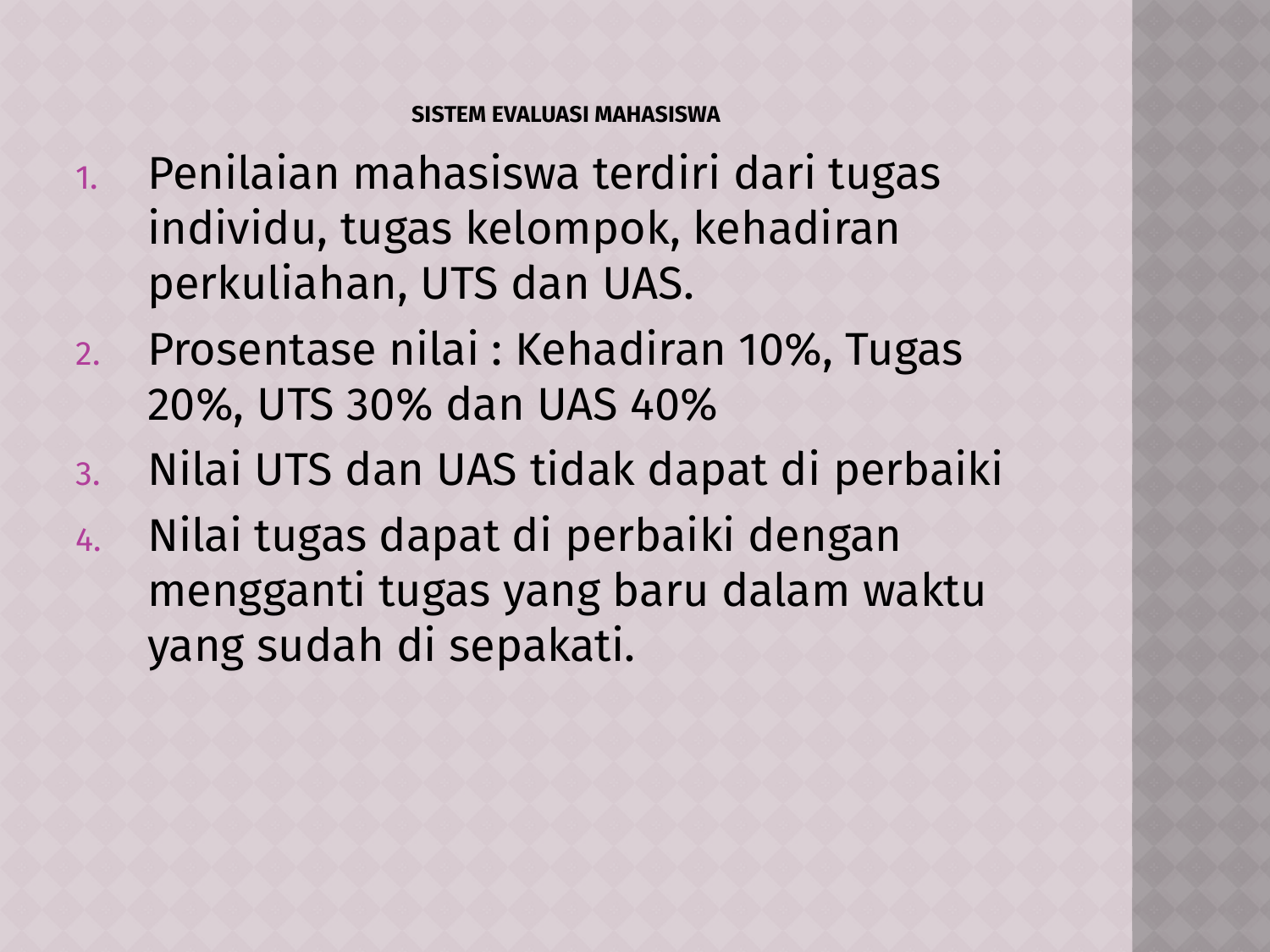

# Sistem evaluasi mahasiswa
Penilaian mahasiswa terdiri dari tugas individu, tugas kelompok, kehadiran perkuliahan, UTS dan UAS.
Prosentase nilai : Kehadiran 10%, Tugas 20%, UTS 30% dan UAS 40%
Nilai UTS dan UAS tidak dapat di perbaiki
Nilai tugas dapat di perbaiki dengan mengganti tugas yang baru dalam waktu yang sudah di sepakati.